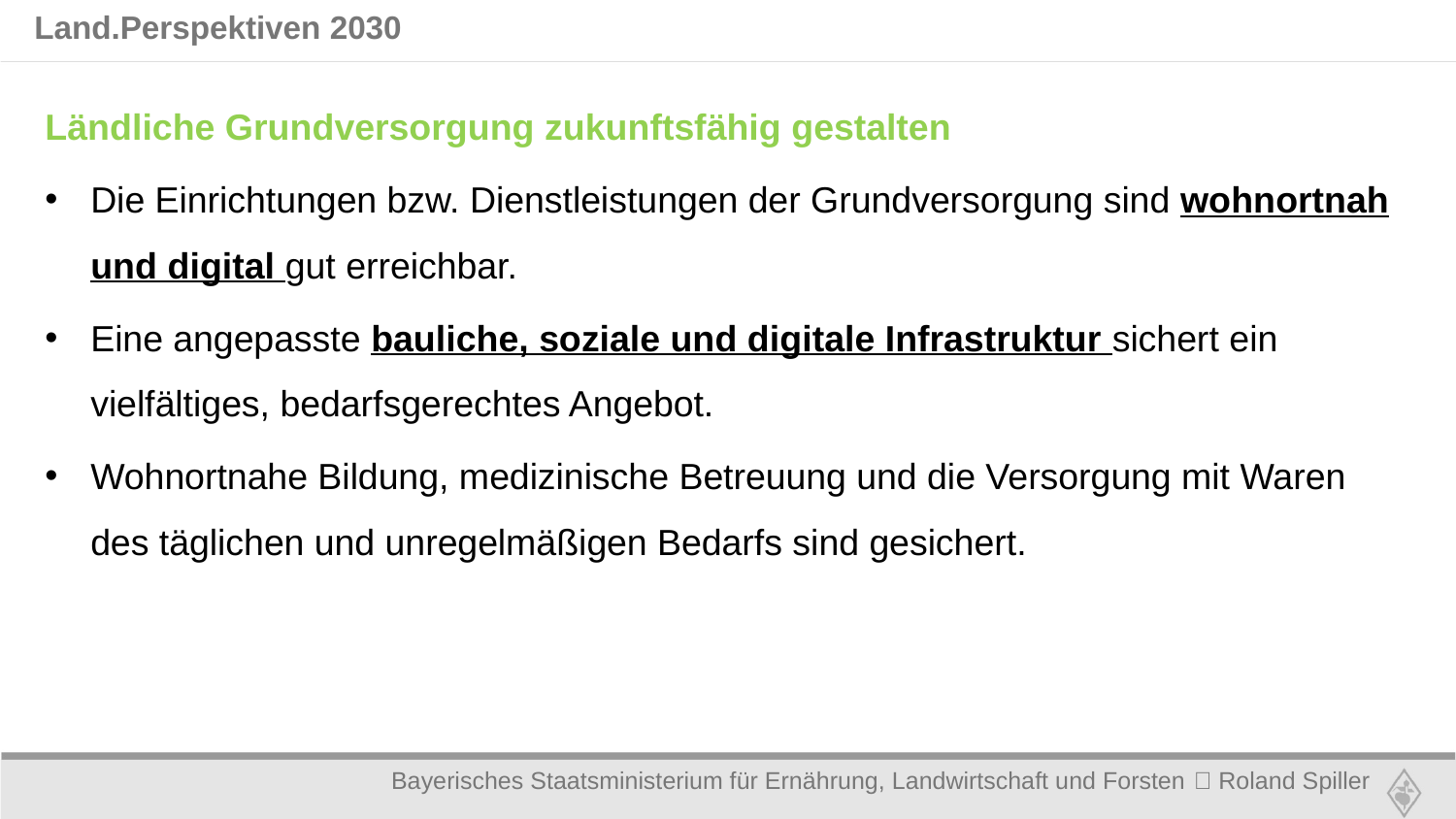

Land.Perspektiven 2030

Ländliche Grundversorgung zukunftsfähig gestalten
Die Einrichtungen bzw. Dienstleistungen der Grundversorgung sind wohnortnah und digital gut erreichbar.
Eine angepasste bauliche, soziale und digitale Infrastruktur sichert ein vielfältiges, bedarfsgerechtes Angebot.
Wohnortnahe Bildung, medizinische Betreuung und die Versorgung mit Waren des täglichen und unregelmäßigen Bedarfs sind gesichert.